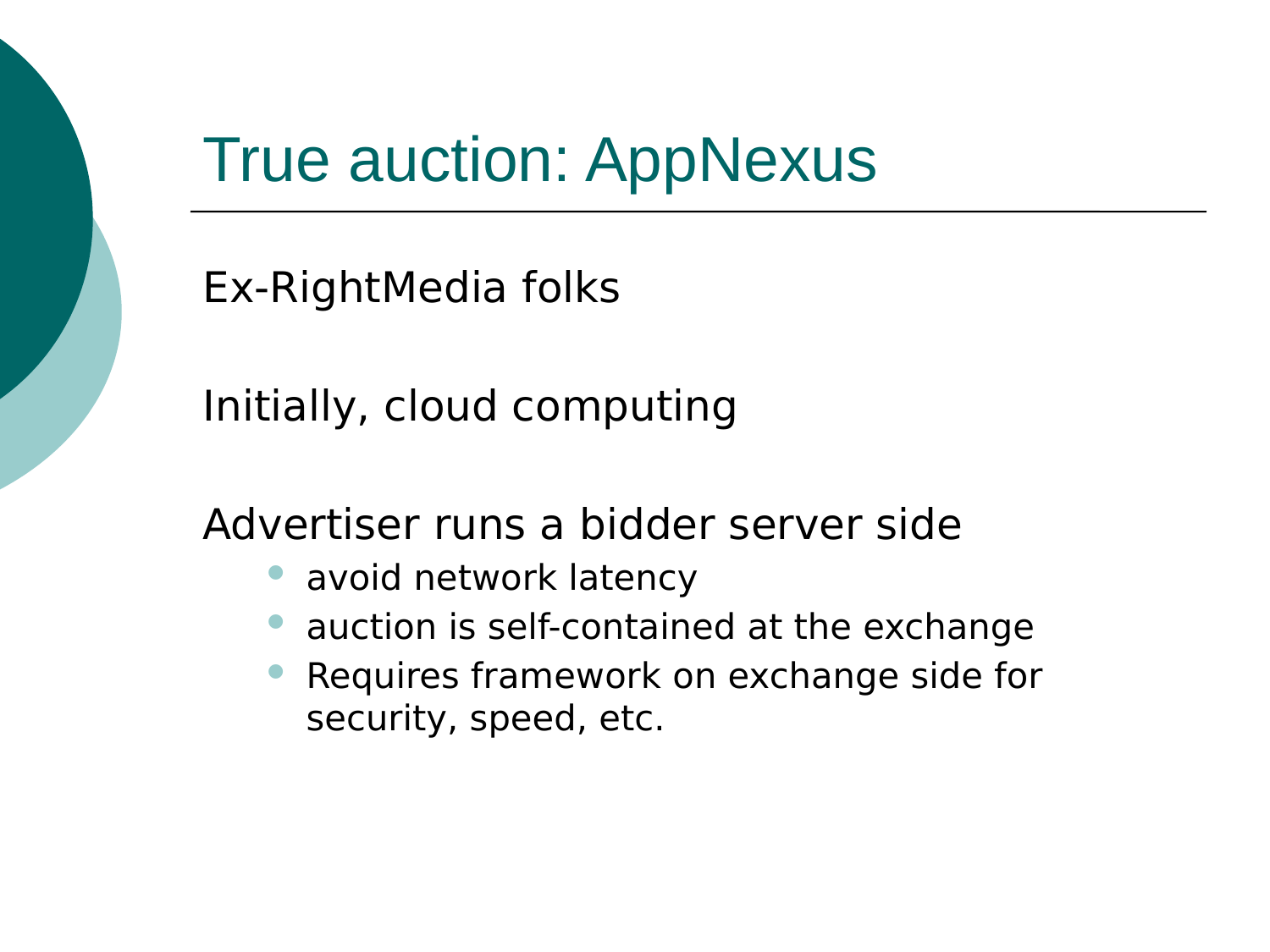

# True auction: AppNexus
Ex-RightMedia folks

Initially, cloud computing

Advertiser runs a bidder server side
avoid network latency
auction is self-contained at the exchange
Requires framework on exchange side for security, speed, etc.